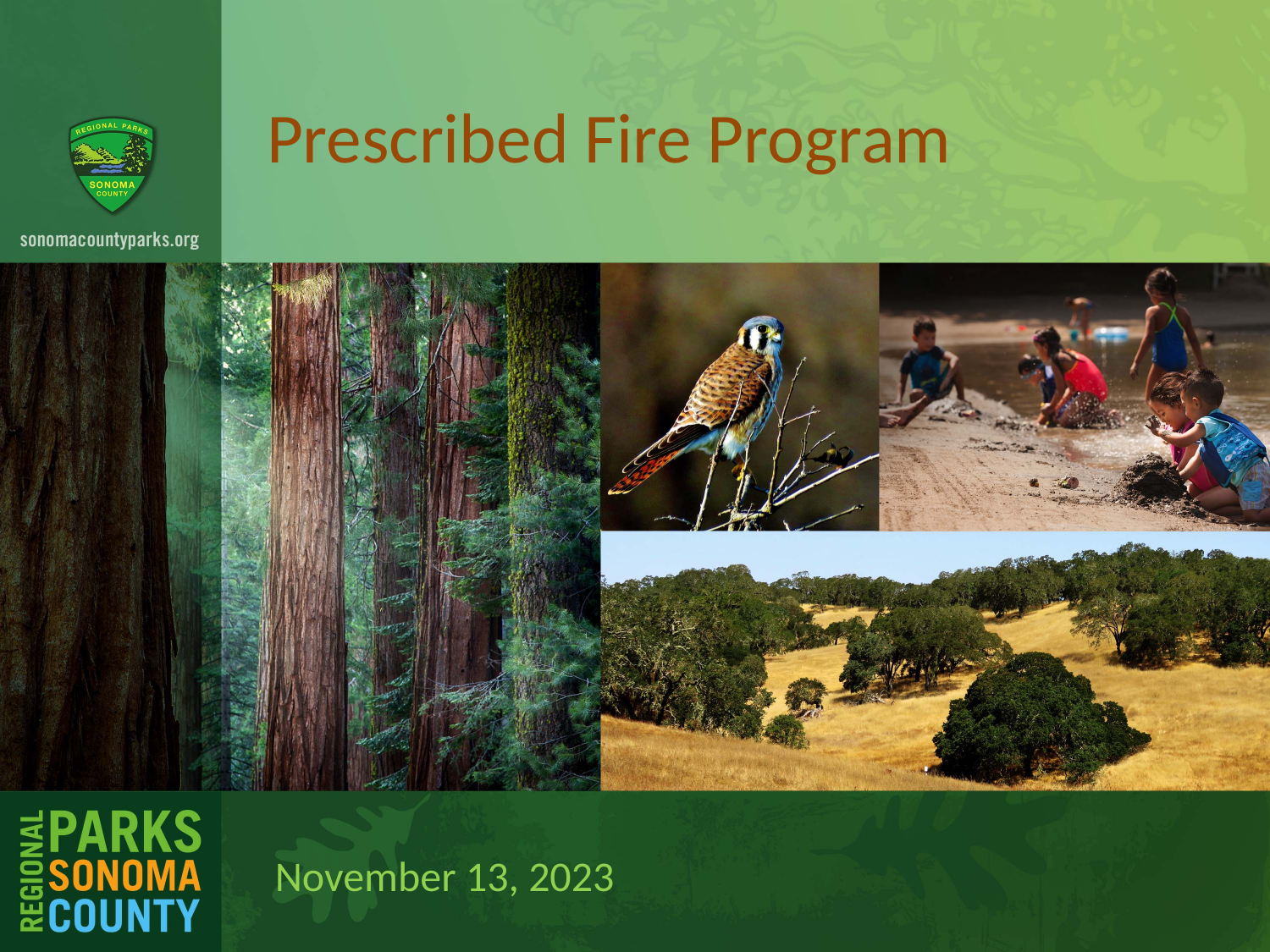

# Prescribed Fire Program
November 13, 2023